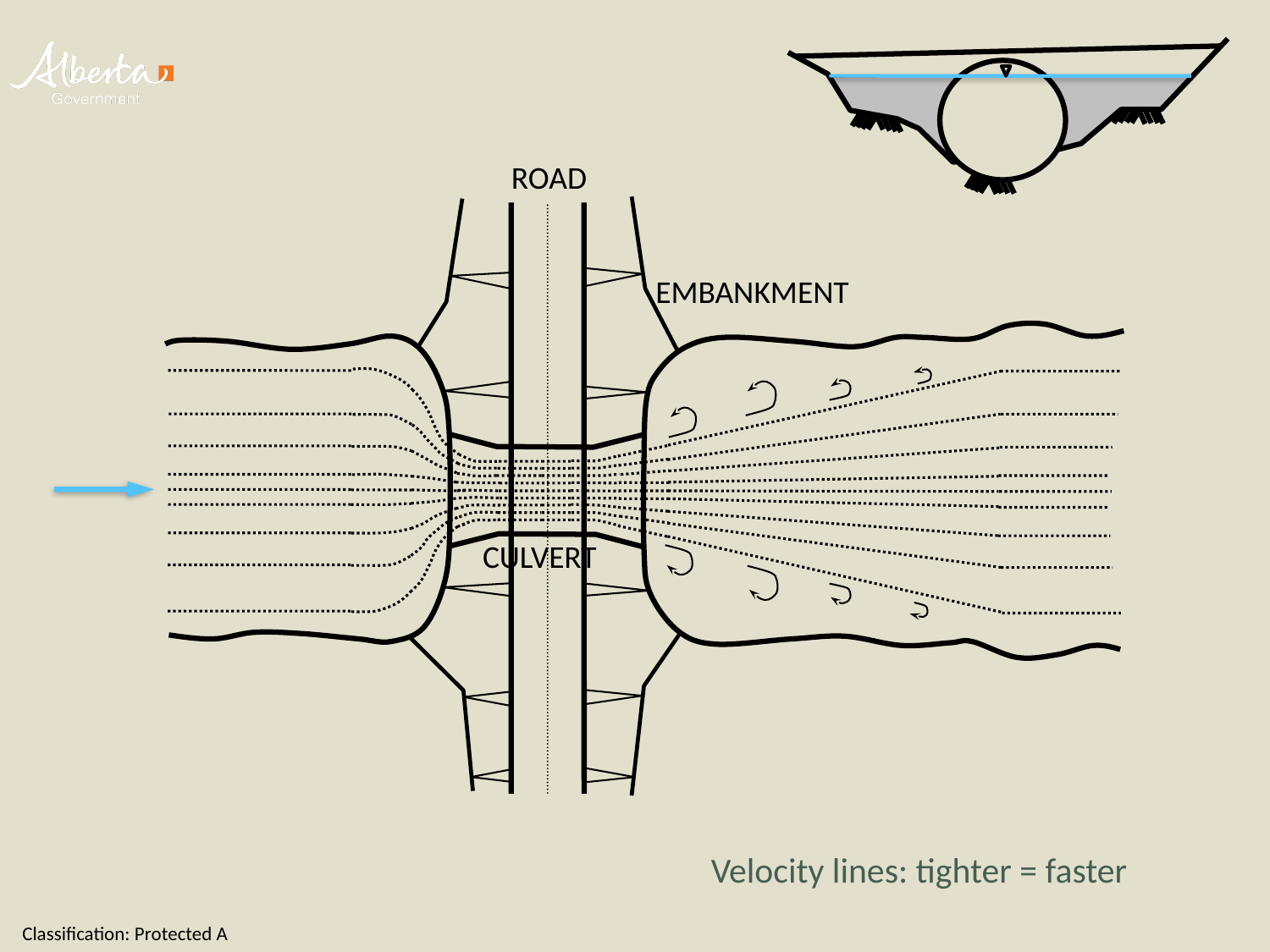

ROAD

EMBANKMENT
CULVERT
Velocity lines: tighter = faster